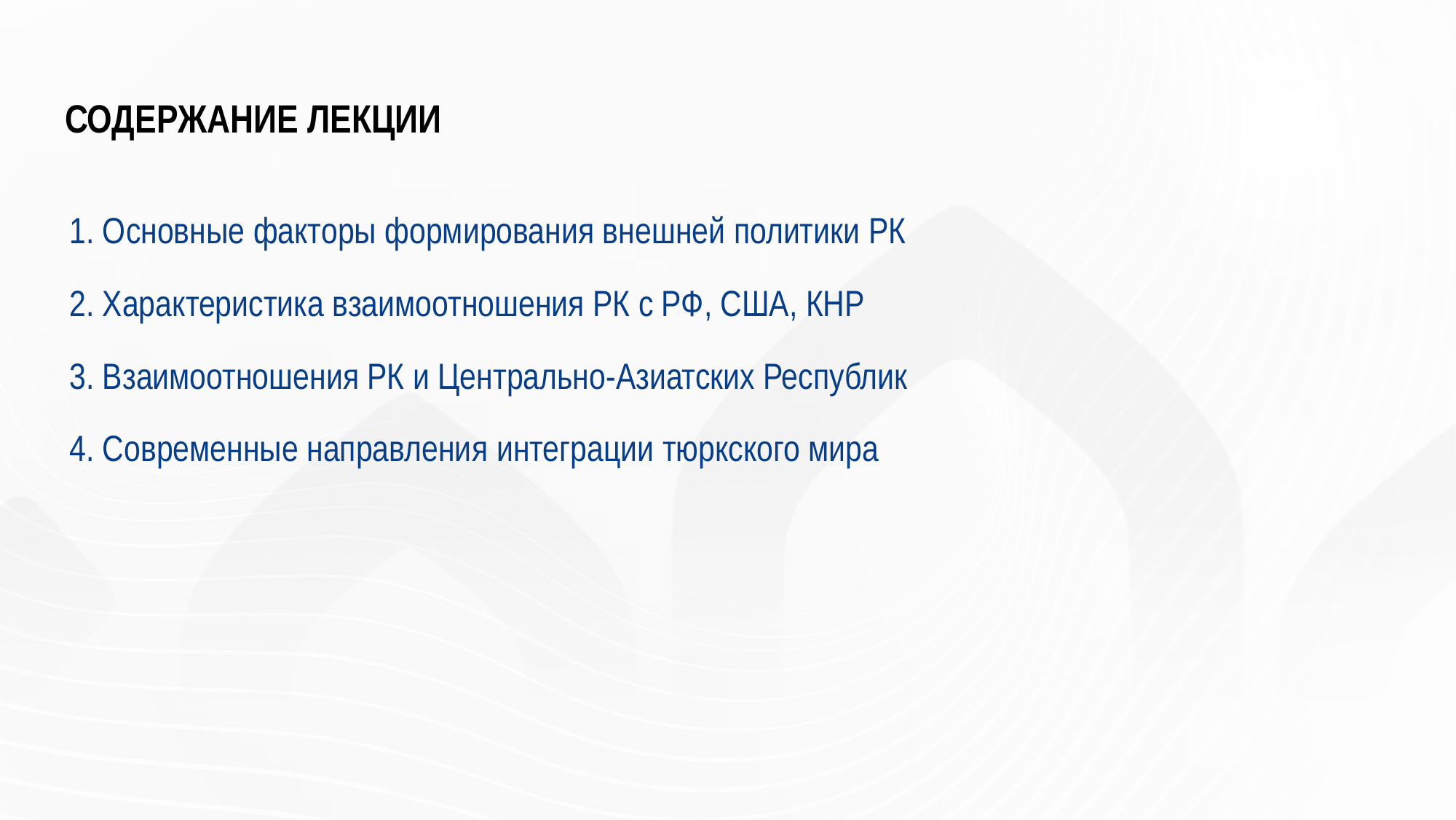

# СОДЕРЖАНИЕ ЛЕКЦИИ
1. Основные факторы формирования внешней политики РК
2. Характеристика взаимоотношения РК с РФ, США, КНР
3. Взаимоотношения РК и Центрально-Азиатских Республик
4. Современные направления интеграции тюркского мира